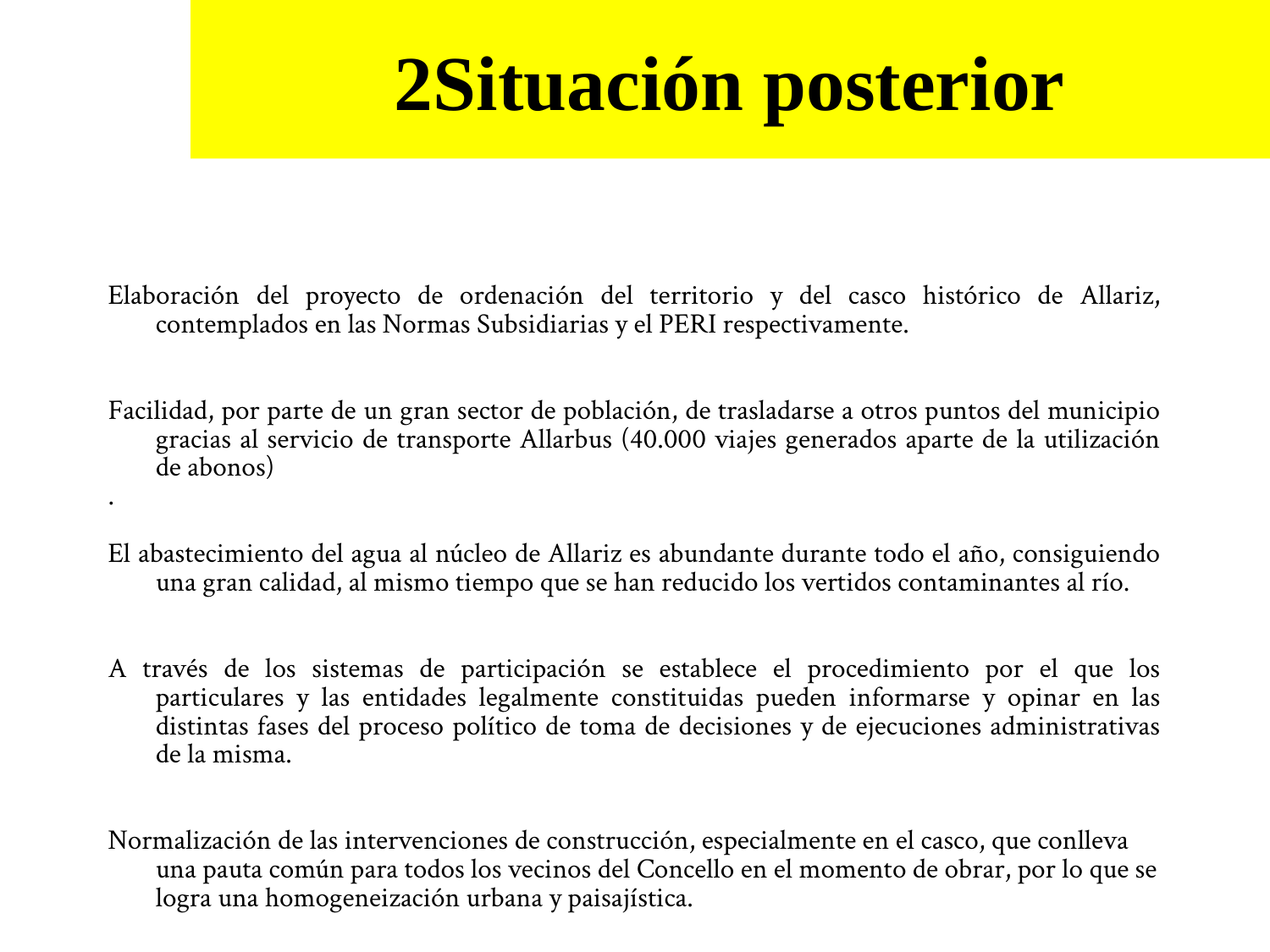

# 2Situación posterior
Elaboración del proyecto de ordenación del territorio y del casco histórico de Allariz, contemplados en las Normas Subsidiarias y el PERI respectivamente.

Facilidad, por parte de un gran sector de población, de trasladarse a otros puntos del municipio gracias al servicio de transporte Allarbus (40.000 viajes generados aparte de la utilización de abonos)
.
El abastecimiento del agua al núcleo de Allariz es abundante durante todo el año, consiguiendo una gran calidad, al mismo tiempo que se han reducido los vertidos contaminantes al río.

A través de los sistemas de participación se establece el procedimiento por el que los particulares y las entidades legalmente constituidas pueden informarse y opinar en las distintas fases del proceso político de toma de decisiones y de ejecuciones administrativas de la misma.

Normalización de las intervenciones de construcción, especialmente en el casco, que conlleva una pauta común para todos los vecinos del Concello en el momento de obrar, por lo que se logra una homogeneización urbana y paisajística.